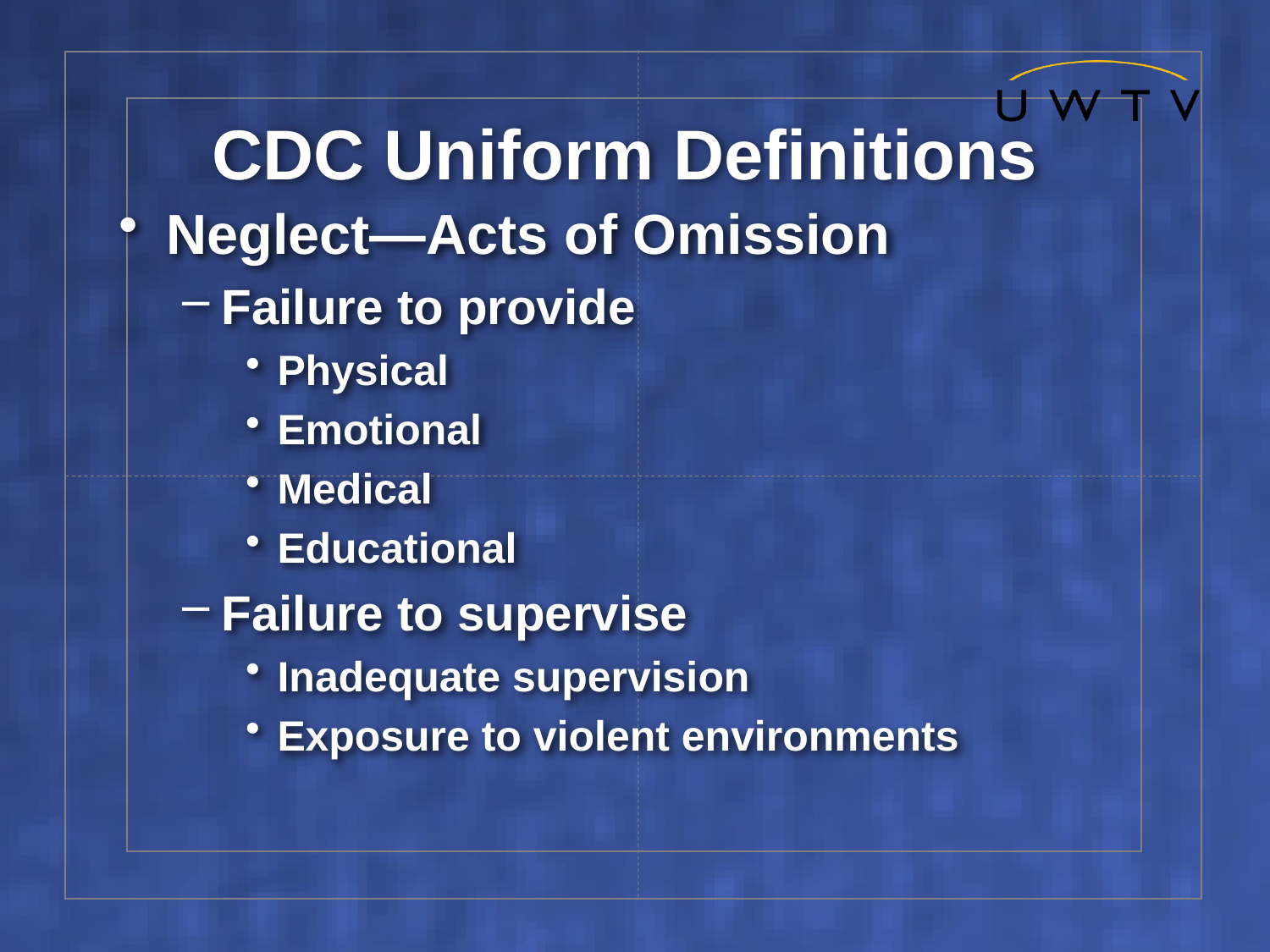

# CDC Uniform Definitions
Neglect—Acts of Omission
Failure to provide
Physical
Emotional
Medical
Educational
Failure to supervise
Inadequate supervision
Exposure to violent environments